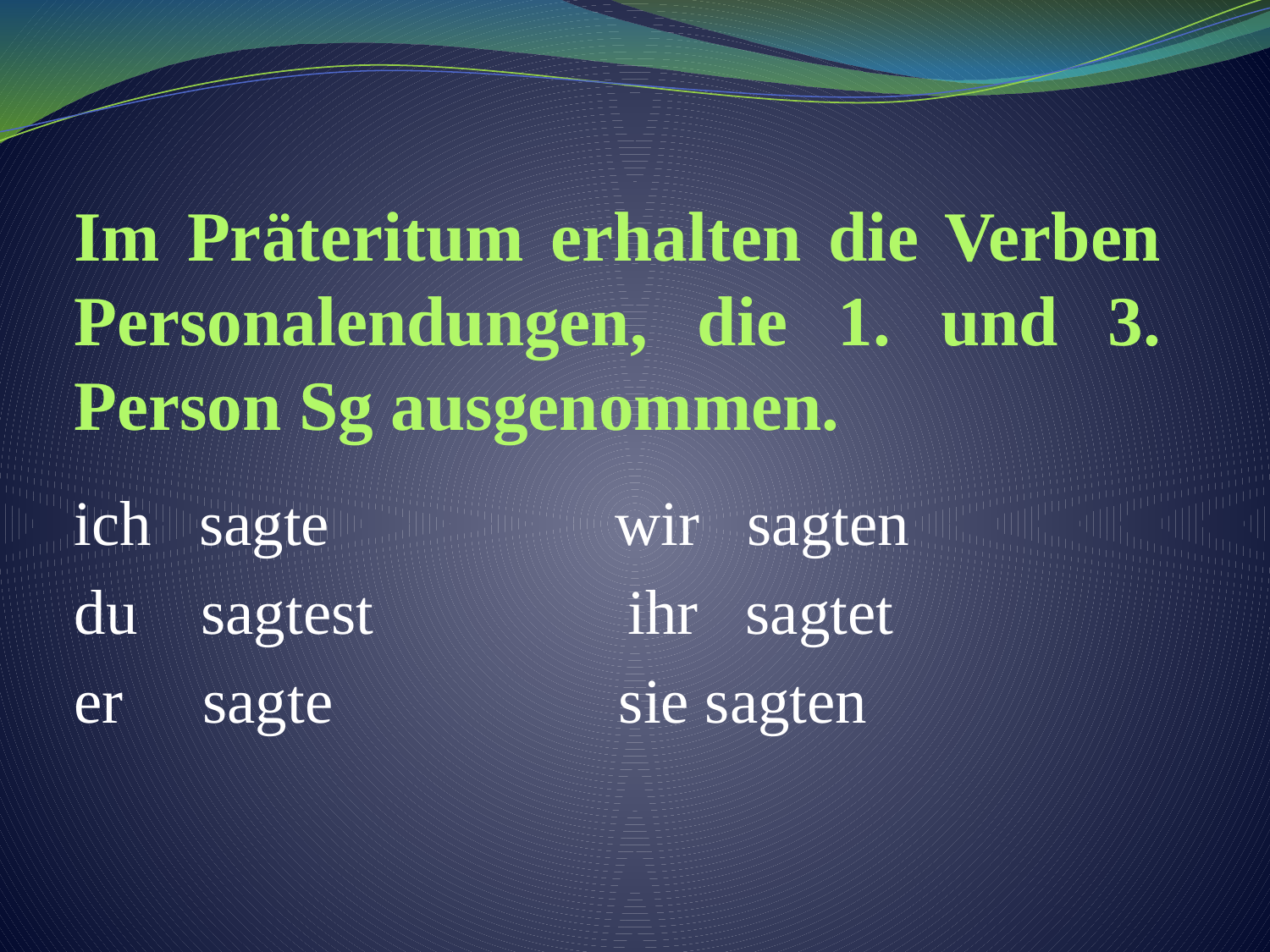

# Im Präteritum erhalten die Verben Personalendungen, die 1. und 3. Person Sg ausgenommen.
ich   sagte                  wir   sagten
du    sagtest                ihr   sagtet
er     sagte                  sie sagten